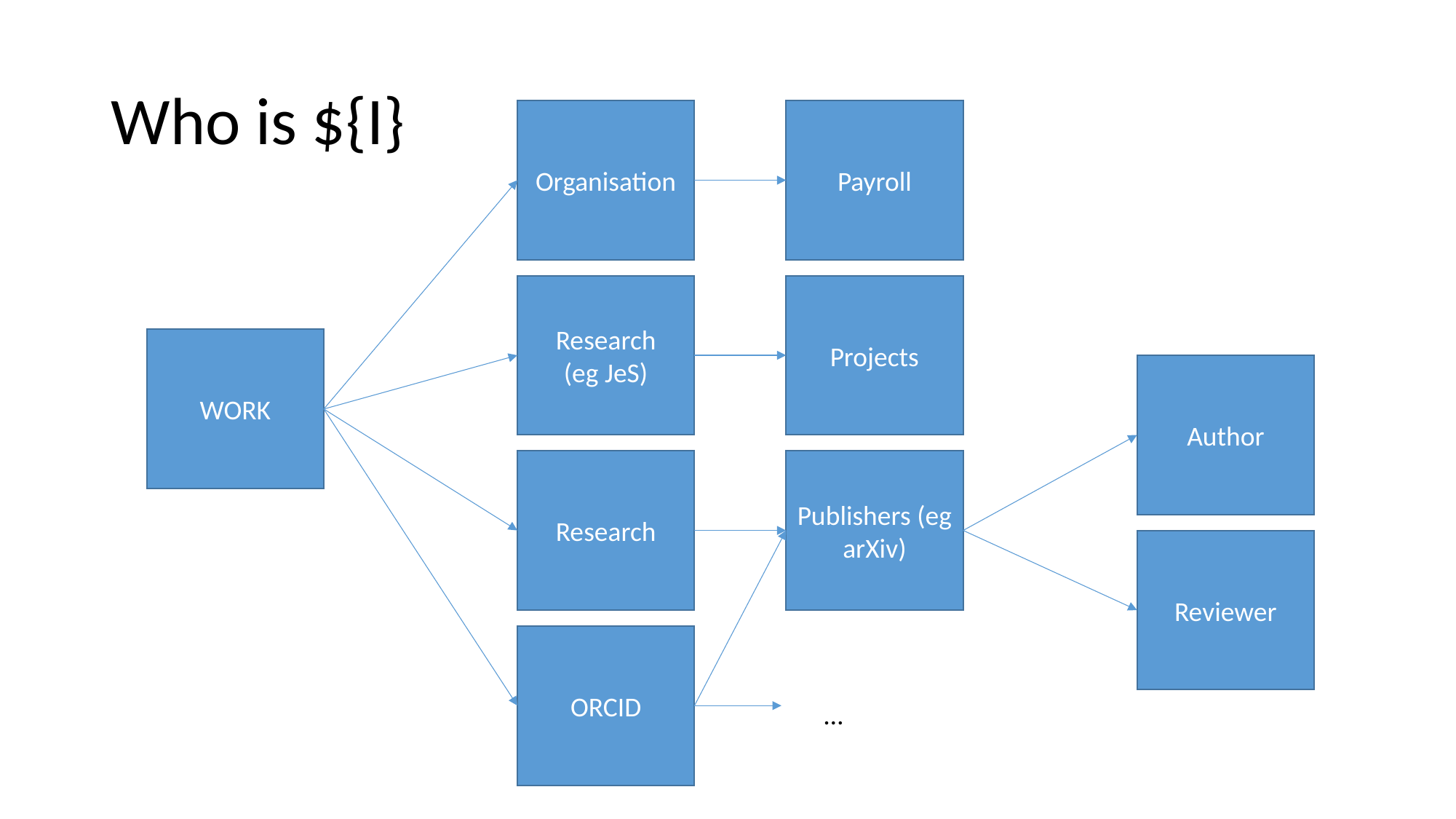

# Who is ${I}
Payroll
Organisation
Research
(eg JeS)
Projects
WORK
Author
Research
Publishers (eg arXiv)
Reviewer
ORCID
…